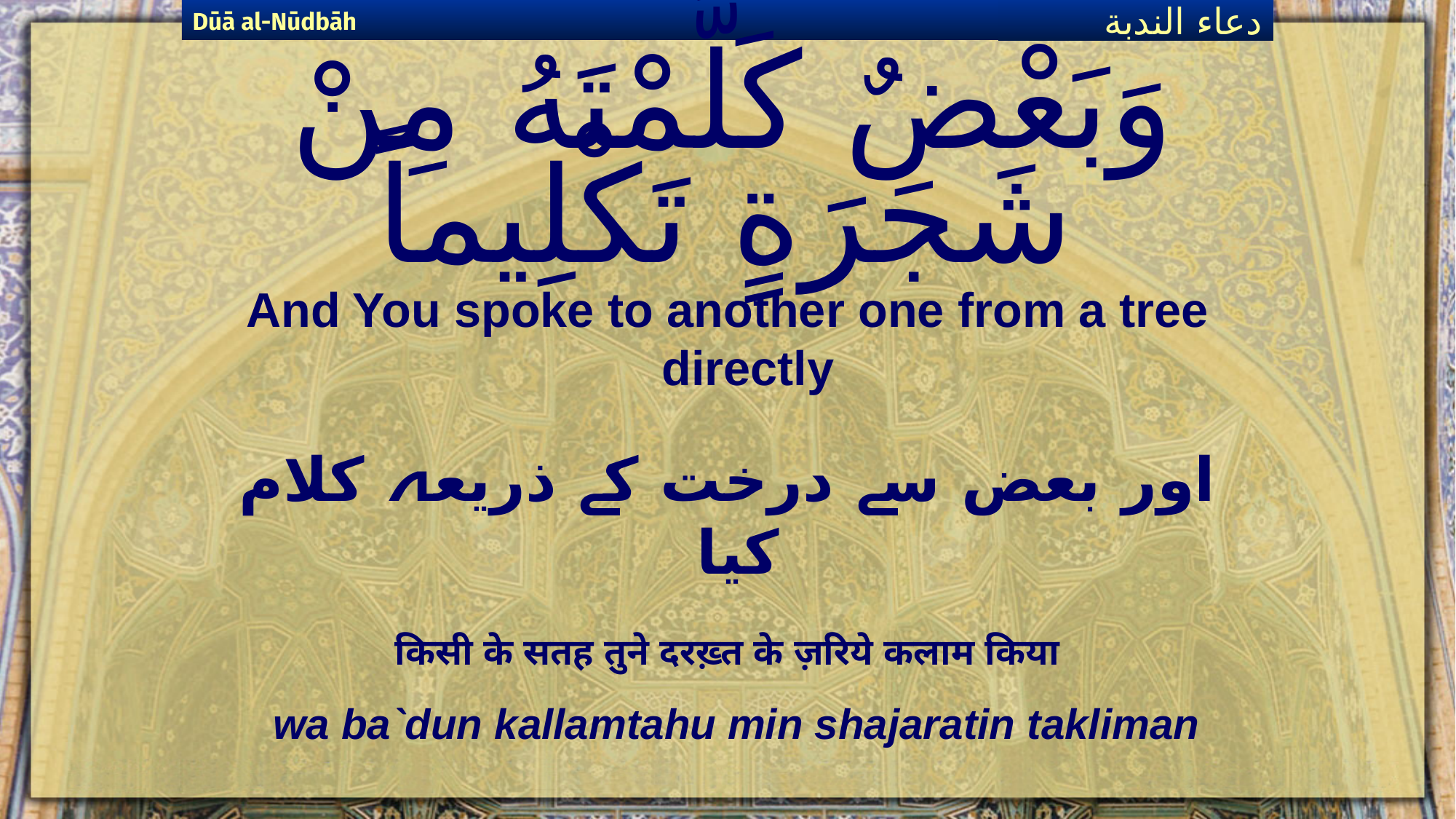

Dūā al-Nūdbāh
دعاء الندبة
# وَبَعْضٌ كَلَّمْتَهُ مِنْ شَجَرَةٍ تَكْلِيماً
And You spoke to another one from a tree directly
اور بعض سے درخت کے ذریعہ کلام کیا
किसी के सतह तुने दरख़्त के ज़रिये कलाम किया
wa ba`dun kallamtahu min shajaratin takliman